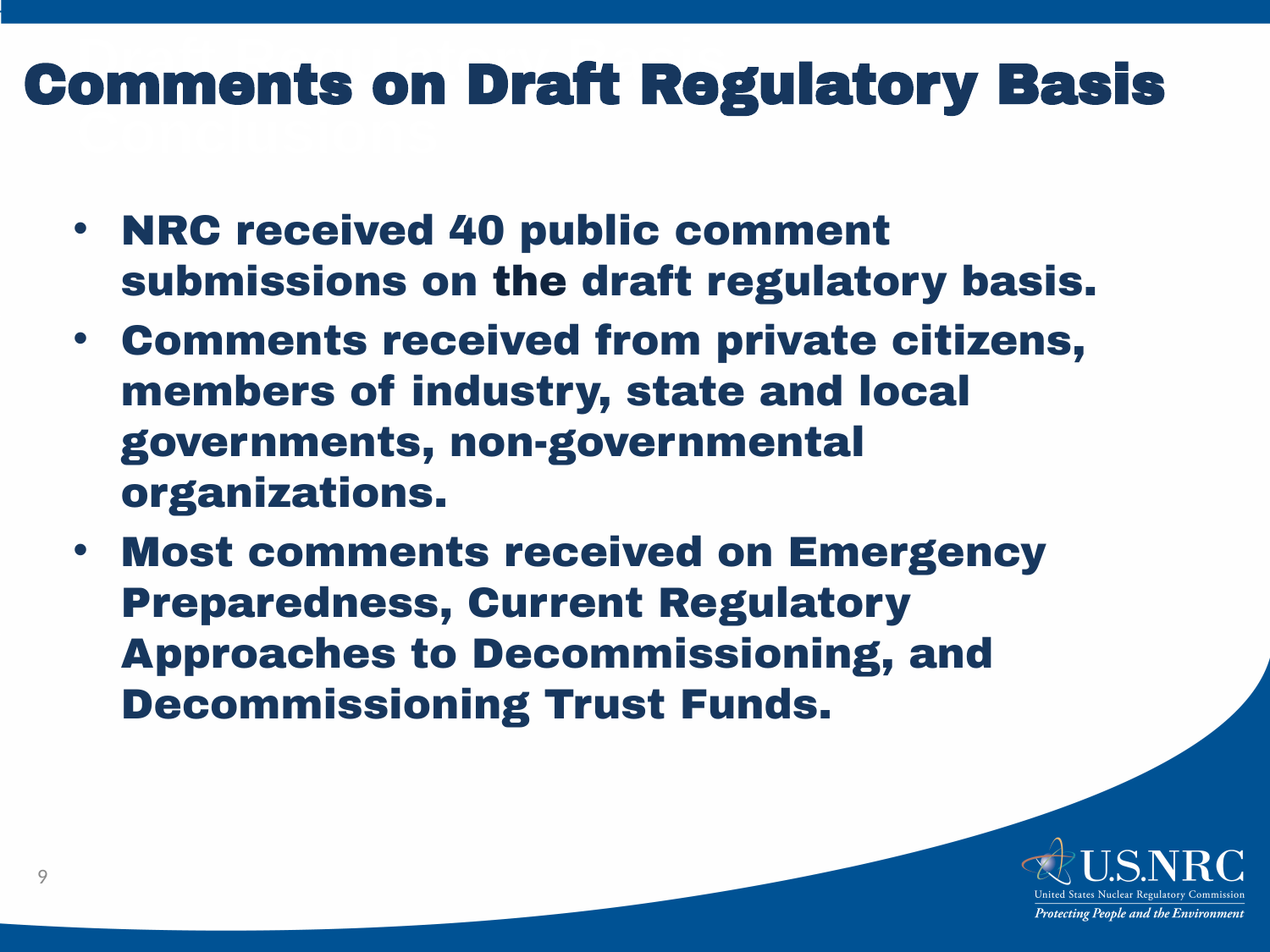

Comments on Draft Regulatory Basis
# Draft Regulatory Basis Conclusions
NRC received 40 public comment submissions on the draft regulatory basis.
Comments received from private citizens, members of industry, state and local governments, non-governmental organizations.
Most comments received on Emergency Preparedness, Current Regulatory Approaches to Decommissioning, and Decommissioning Trust Funds.

9
9